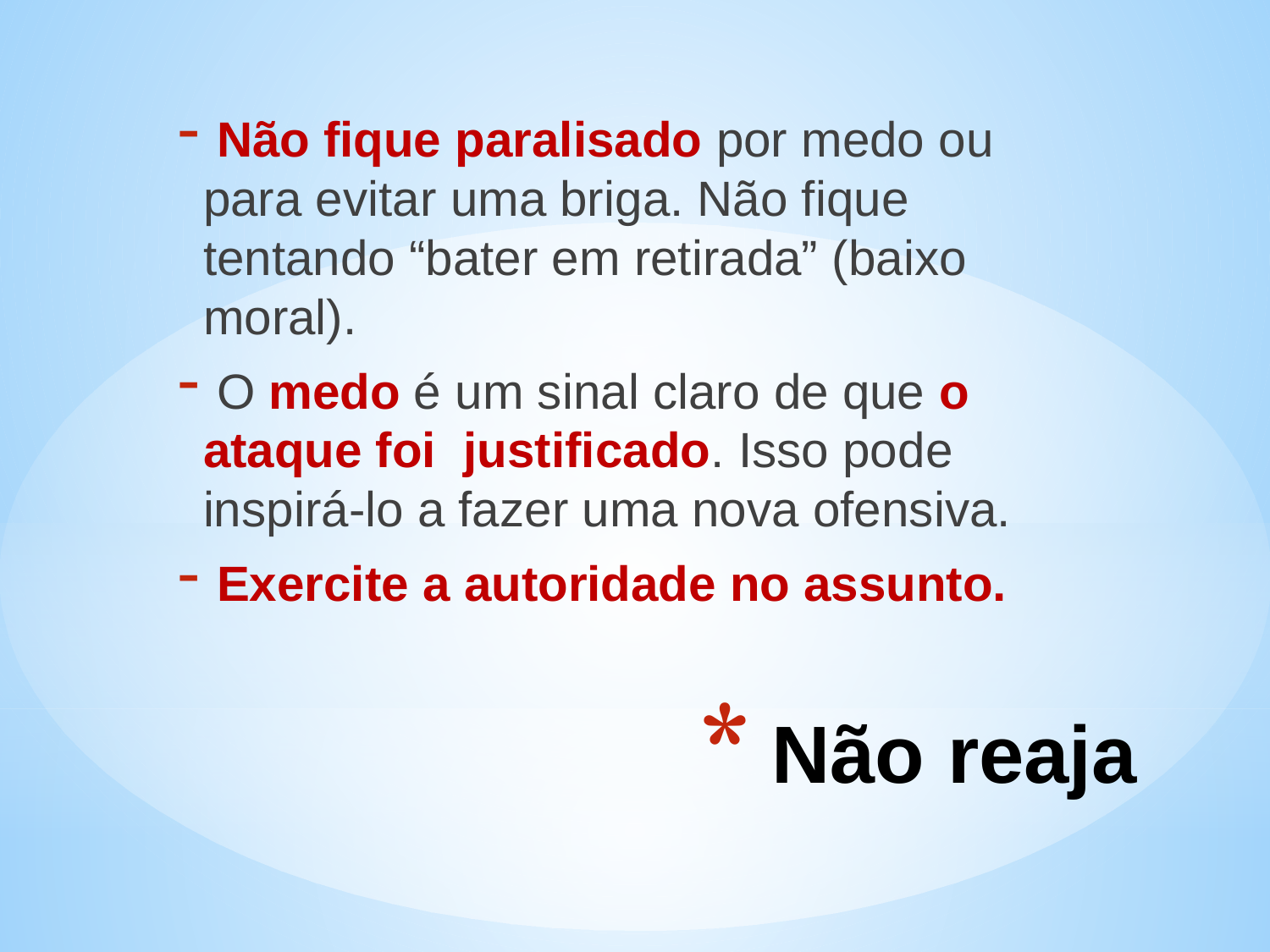

Não fique paralisado por medo ou para evitar uma briga. Não fique tentando “bater em retirada” (baixo moral).
 O medo é um sinal claro de que o ataque foi  justificado. Isso pode inspirá-lo a fazer uma nova ofensiva.
 Exercite a autoridade no assunto.

# Não reaja